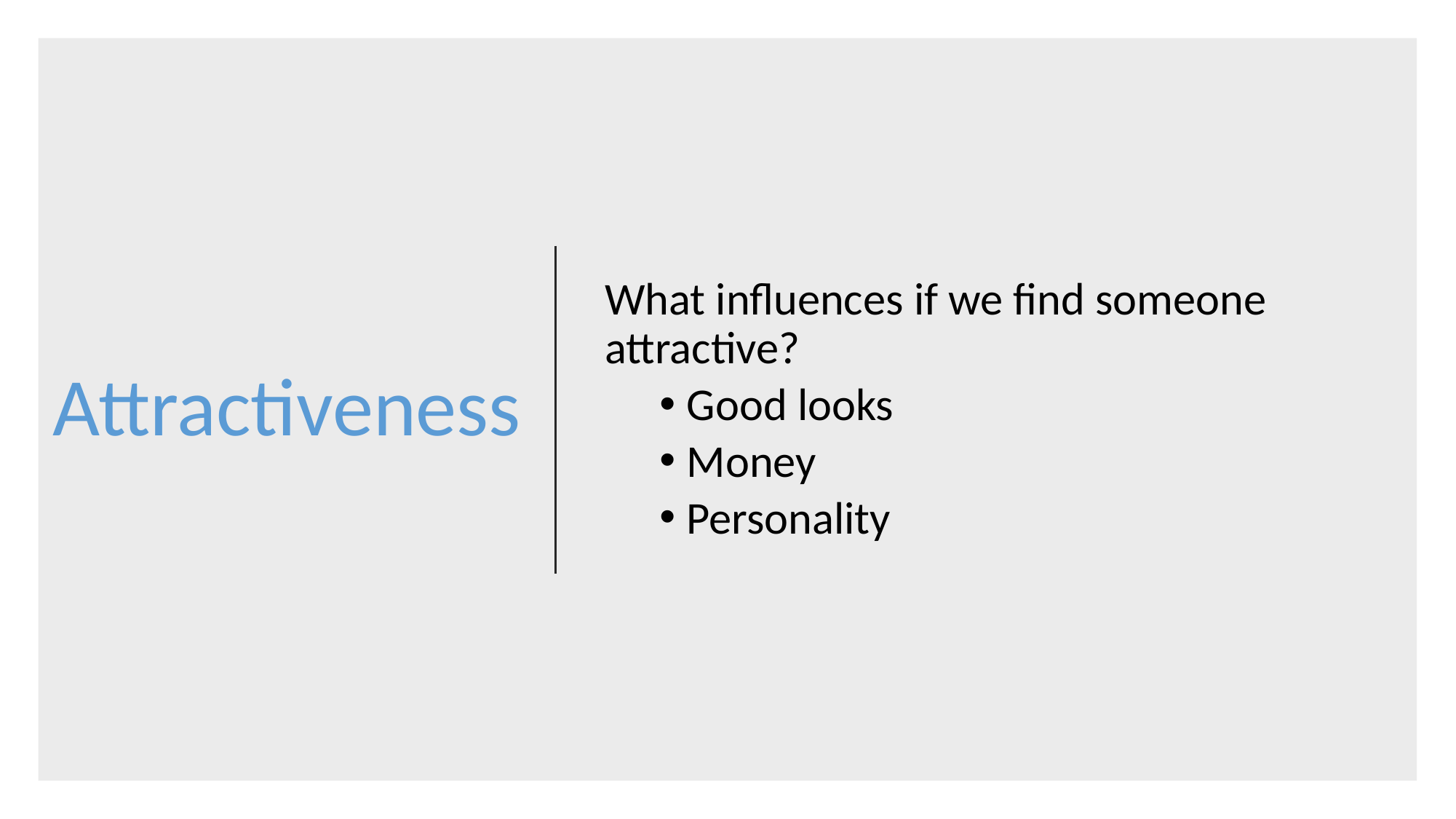

# Attractiveness
What influences if we find someone attractive?
Good looks
Money
Personality